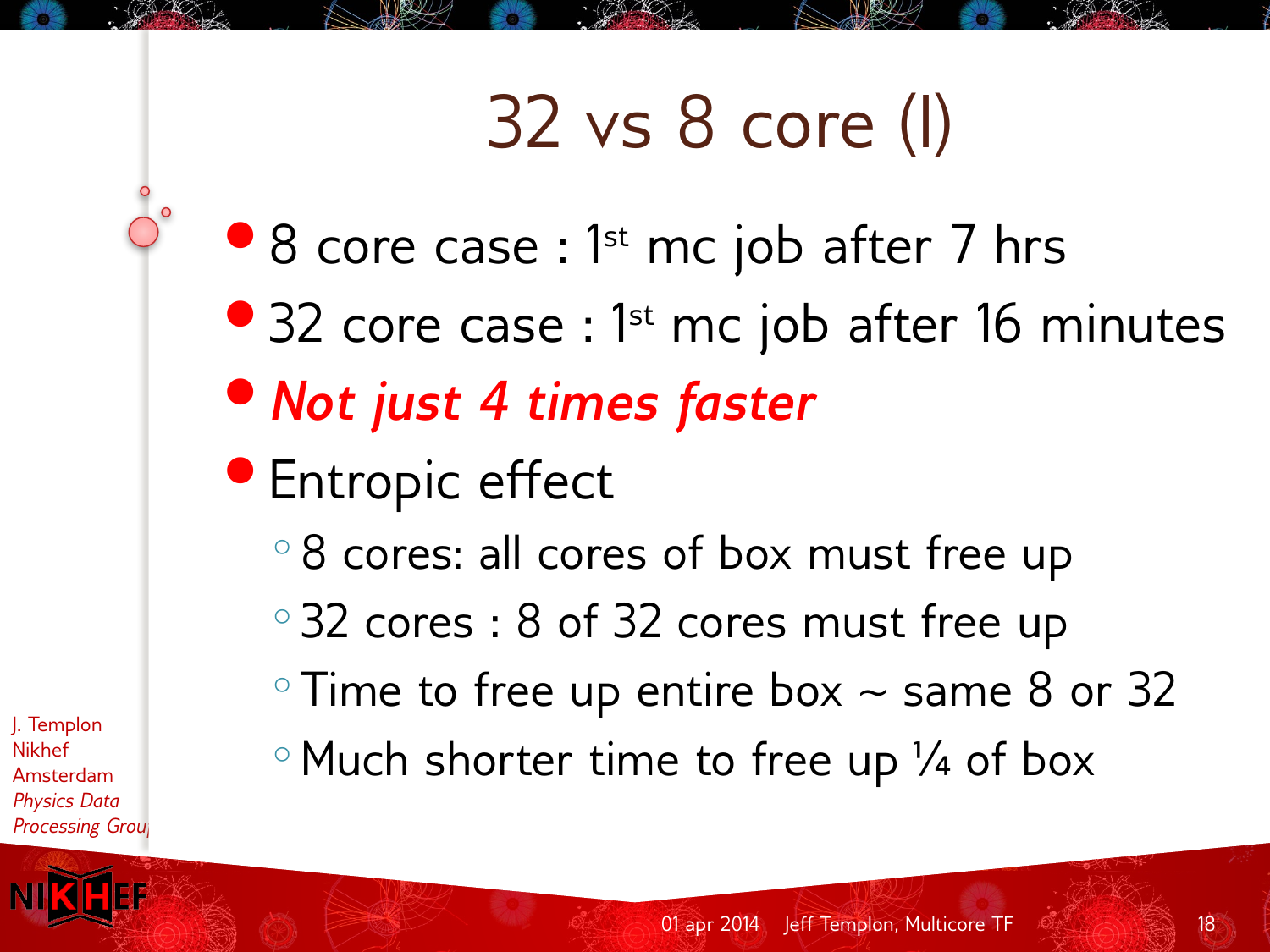

# 32 vs 8 core (I)
8 core case : 1st mc job after 7 hrs
32 core case : 1st mc job after 16 minutes
Not just 4 times faster
Entropic effect
8 cores: all cores of box must free up
32 cores : 8 of 32 cores must free up
Time to free up entire box ~ same 8 or 32
Much shorter time to free up ¼ of box
01 apr 2014
Jeff Templon, Multicore TF
18